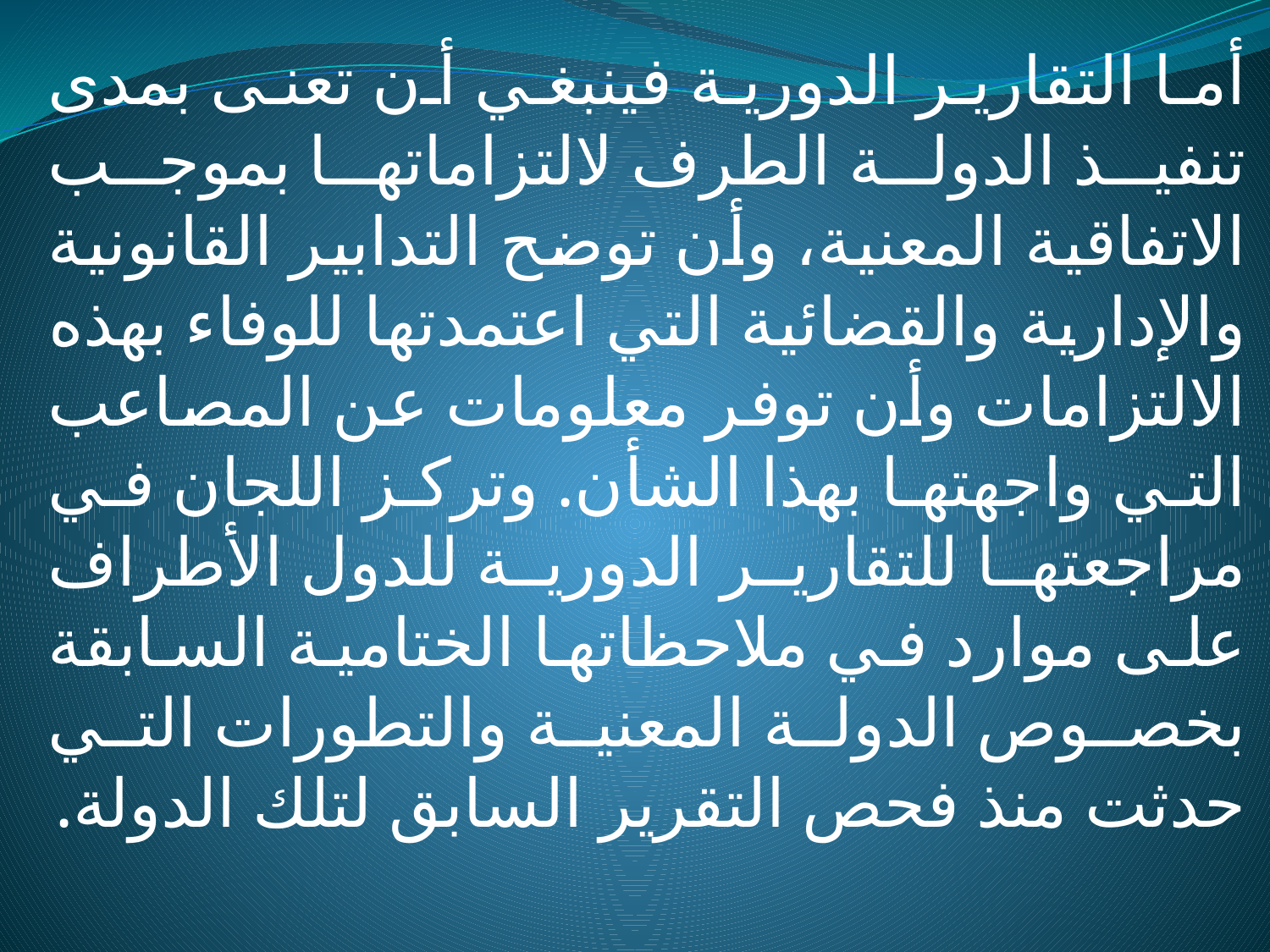

أما التقارير الدورية فينبغي أن تعنى بمدى تنفيذ الدولة الطرف لالتزاماتها بموجب الاتفاقية المعنية، وأن توضح التدابير القانونية والإدارية والقضائية التي اعتمدتها للوفاء بهذه الالتزامات وأن توفر معلومات عن المصاعب التي واجهتها بهذا الشأن. وتركز اللجان في مراجعتها للتقارير الدورية للدول الأطراف على موارد في ملاحظاتها الختامية السابقة بخصوص الدولة المعنية والتطورات التي حدثت منذ فحص التقرير السابق لتلك الدولة.